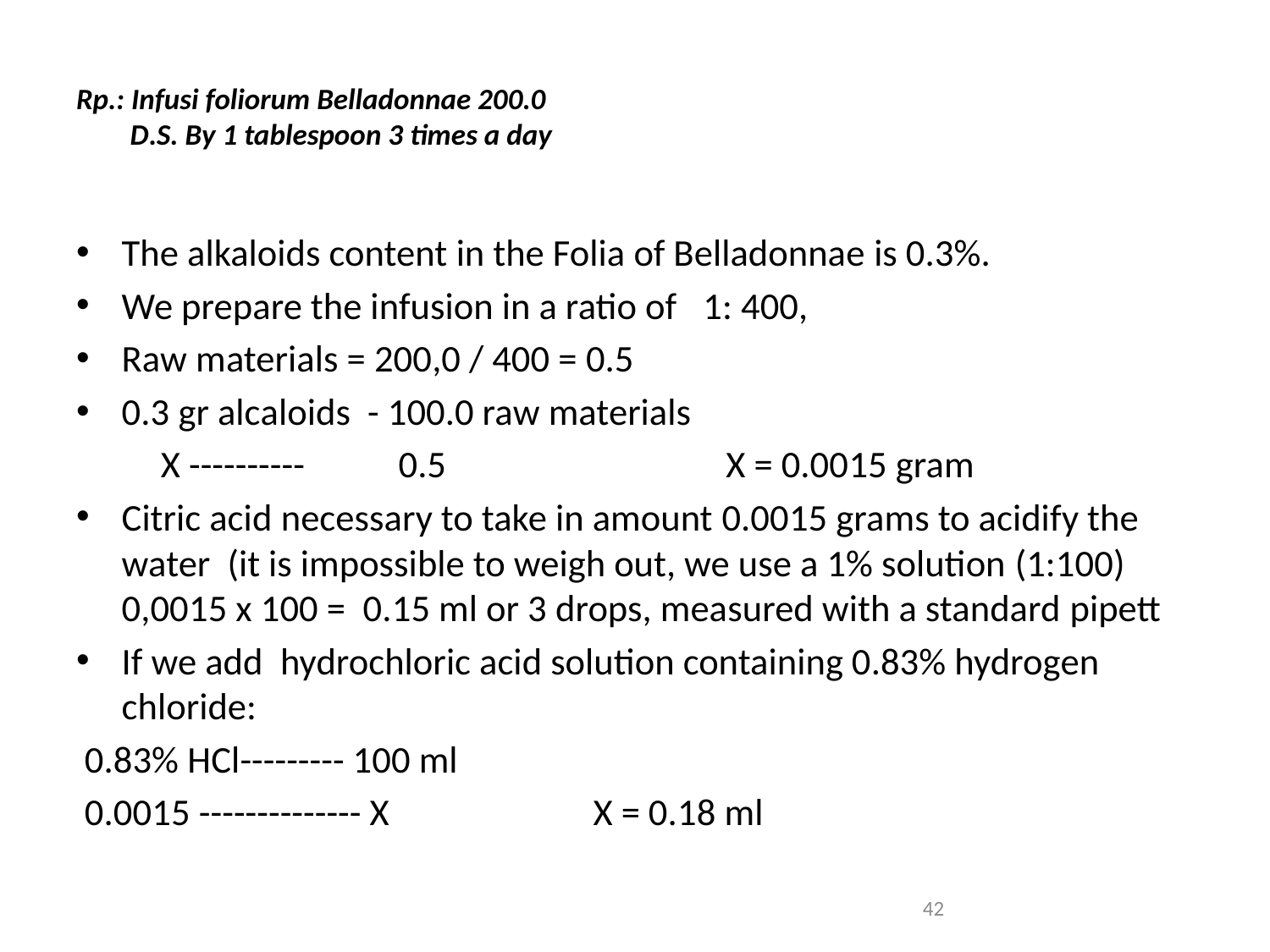

# Rp.: Infusi foliorum Belladonnae 200.0 D.S. By 1 tablespoon 3 times a day
The alkaloids content in the Folia of Belladonnae is 0.3%.
We prepare the infusion in a ratio of   1: 400,
Raw materials = 200,0 / 400 = 0.5
0.3 gr alcaloids  - 100.0 raw materials
          X ----------           0.5                                 X = 0.0015 gram
Citric acid necessary to take in amount 0.0015 grams to acidify the water  (it is impossible to weigh out, we use a 1% solution (1:100) 0,0015 x 100 =  0.15 ml or 3 drops, measured with a standard pipett
If we add  hydrochloric acid solution containing 0.83% hydrogen chloride:
 0.83% HCl--------- 100 ml
 0.0015 -------------- X                        X = 0.18 ml

42